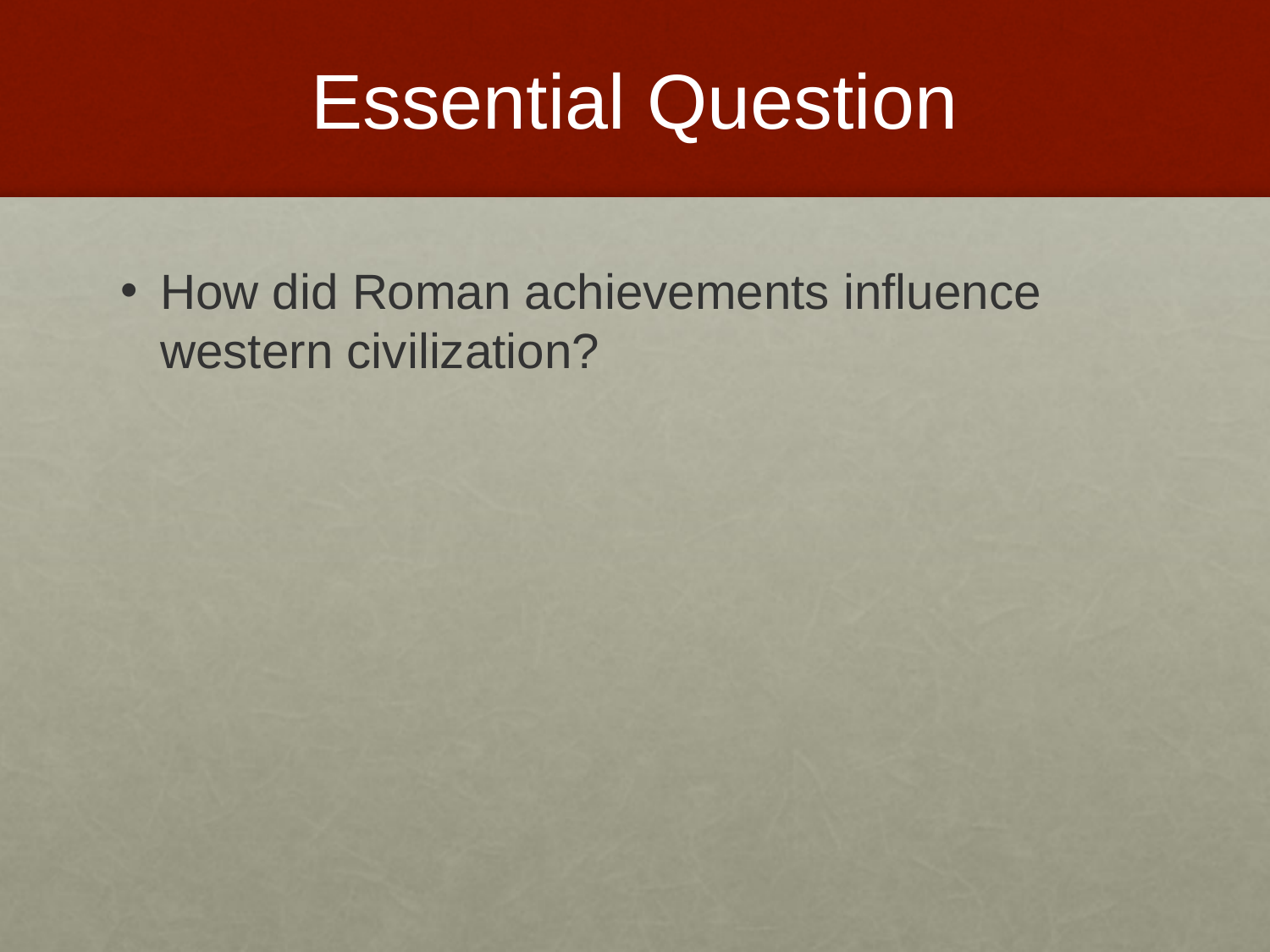

# Essential Question
How did Roman achievements influence western civilization?